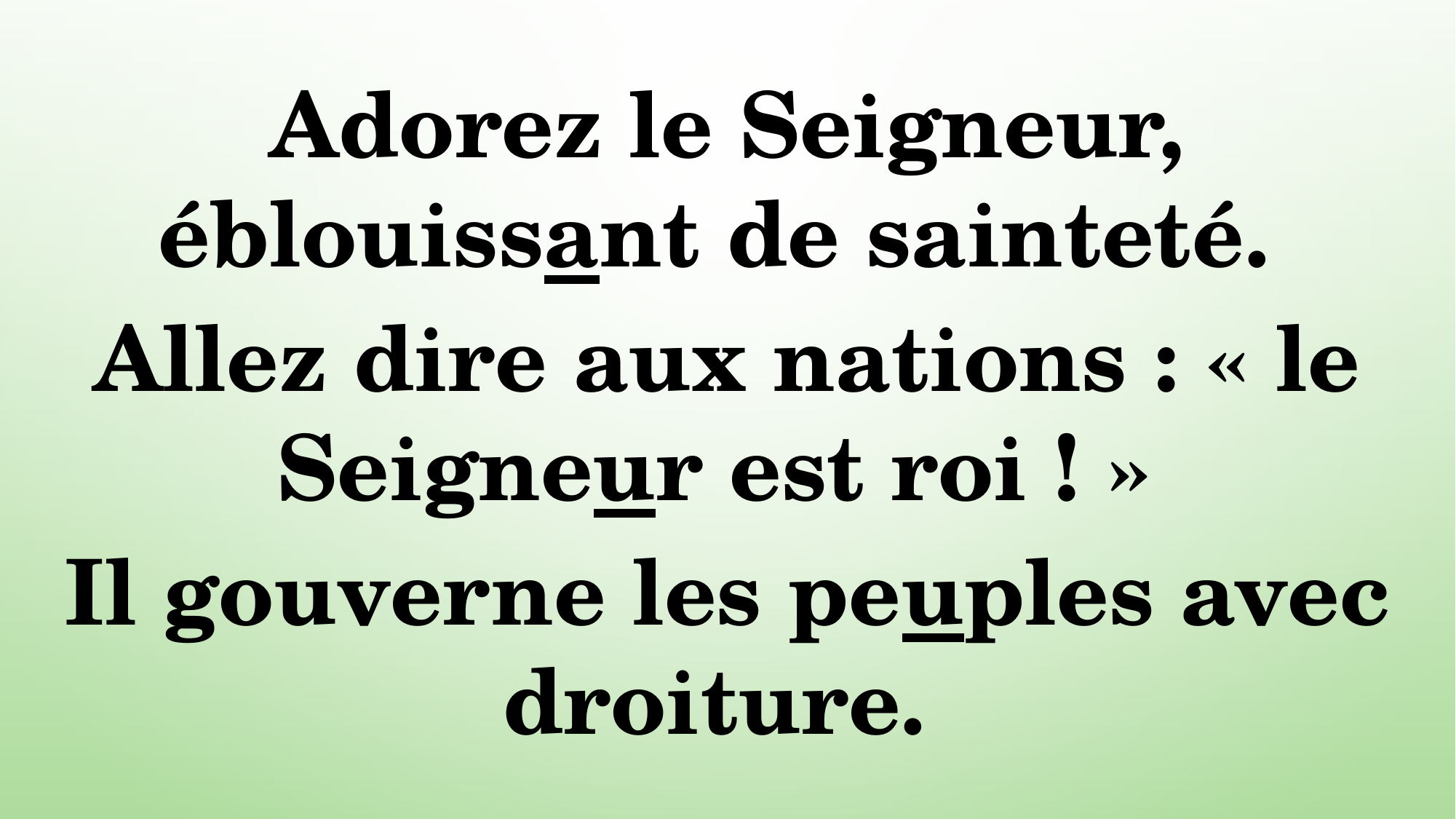

Adorez le Seigneur, éblouissant de sainteté.
Allez dire aux nations : « le Seigneur est roi ! »
Il gouverne les peuples avec droiture.